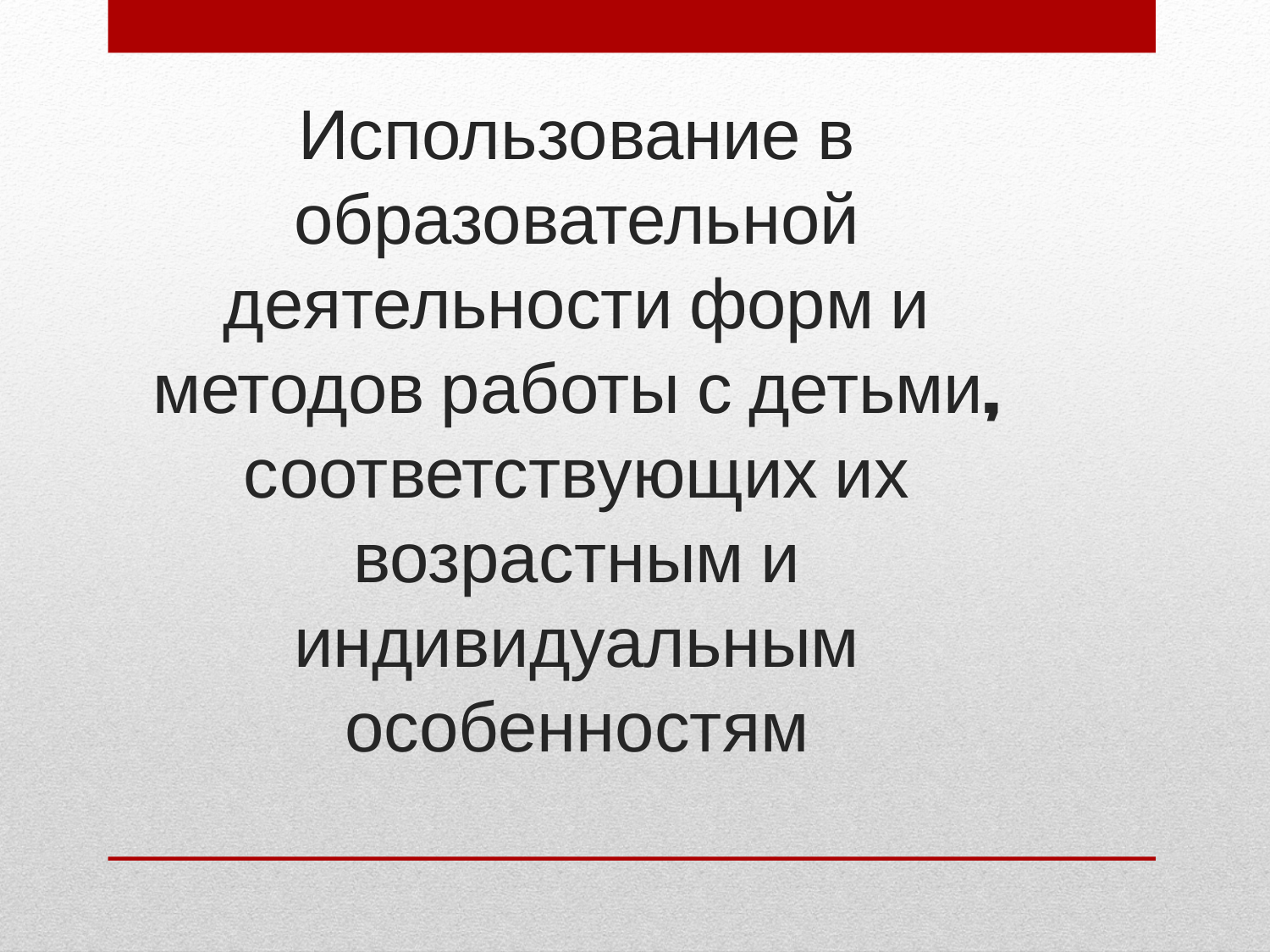

# Использование в образовательной деятельности форм и методов работы с детьми, соответствующих их возрастным и индивидуальным особенностям